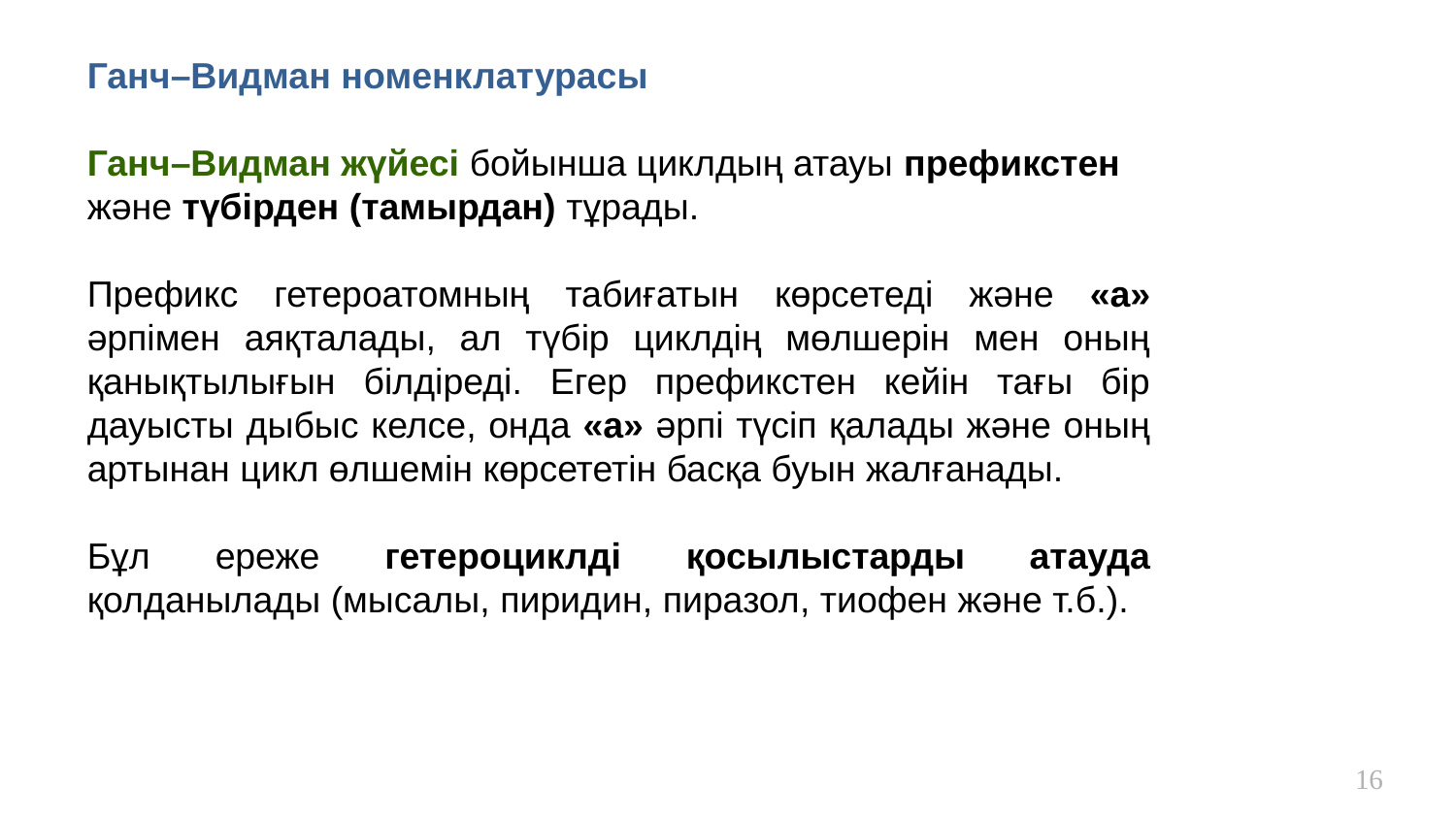

Ганч–Видман номенклатурасы

Ганч–Видман жүйесі бойынша циклдың атауы префикстен және түбірден (тамырдан) тұрады.

Префикс гетероатомның табиғатын көрсетеді және «а» әрпімен аяқталады, ал түбір циклдің мөлшерін мен оның қанықтылығын білдіреді. Егер префикстен кейін тағы бір дауысты дыбыс келсе, онда «а» әрпі түсіп қалады және оның артынан цикл өлшемін көрсететін басқа буын жалғанады.
Бұл ереже гетероциклді қосылыстарды атауда қолданылады (мысалы, пиридин, пиразол, тиофен және т.б.).
16